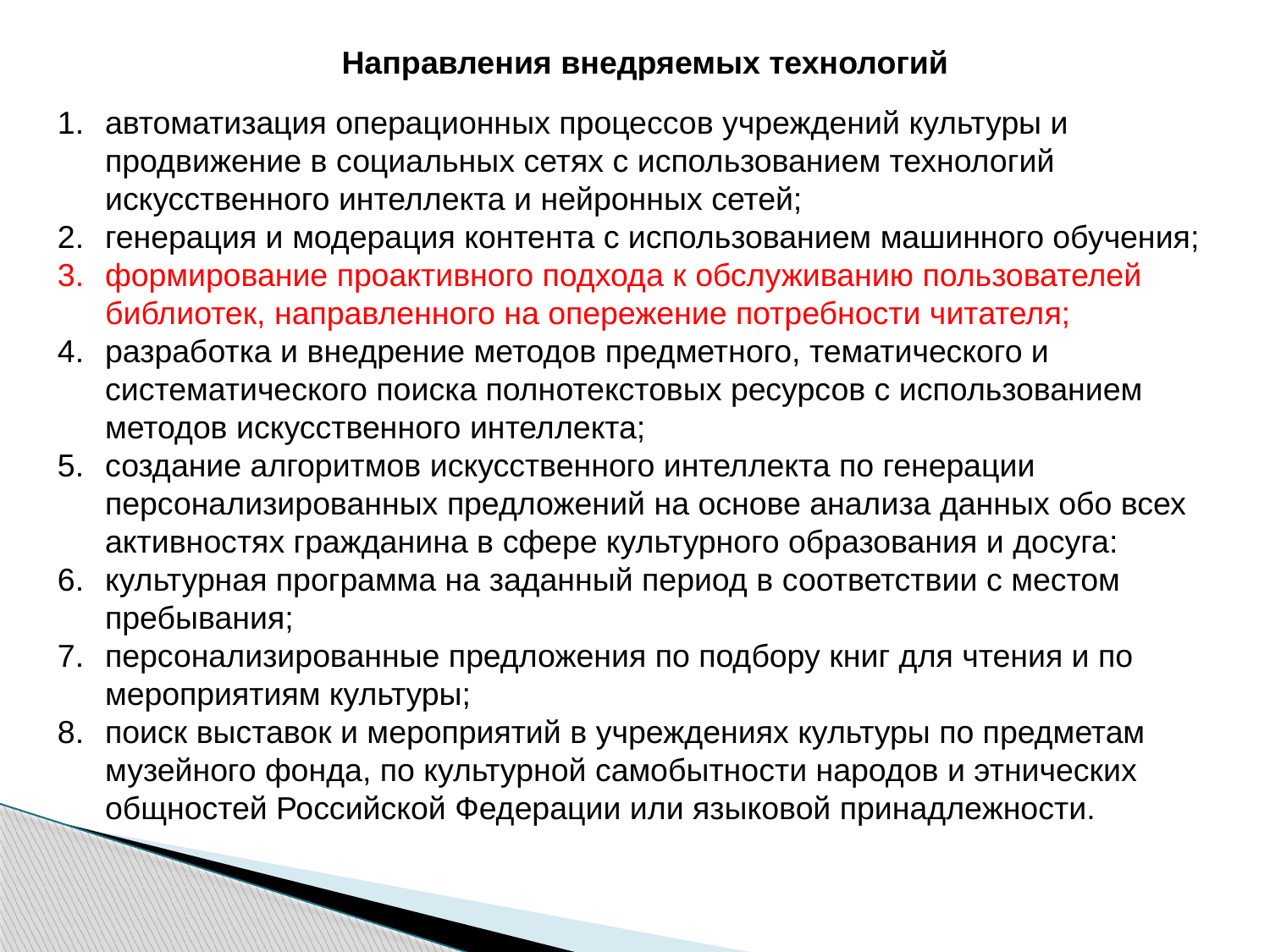

Направления внедряемых технологий
автоматизация операционных процессов учреждений культуры и продвижение в социальных сетях с использованием технологий искусственного интеллекта и нейронных сетей;
генерация и модерация контента с использованием машинного обучения;
формирование проактивного подхода к обслуживанию пользователей библиотек, направленного на опережение потребности читателя;
разработка и внедрение методов предметного, тематического и систематического поиска полнотекстовых ресурсов с использованием методов искусственного интеллекта;
создание алгоритмов искусственного интеллекта по генерации персонализированных предложений на основе анализа данных обо всех активностях гражданина в сфере культурного образования и досуга:
культурная программа на заданный период в соответствии с местом пребывания;
персонализированные предложения по подбору книг для чтения и по мероприятиям культуры;
поиск выставок и мероприятий в учреждениях культуры по предметам музейного фонда, по культурной самобытности народов и этнических общностей Российской Федерации или языковой принадлежности.